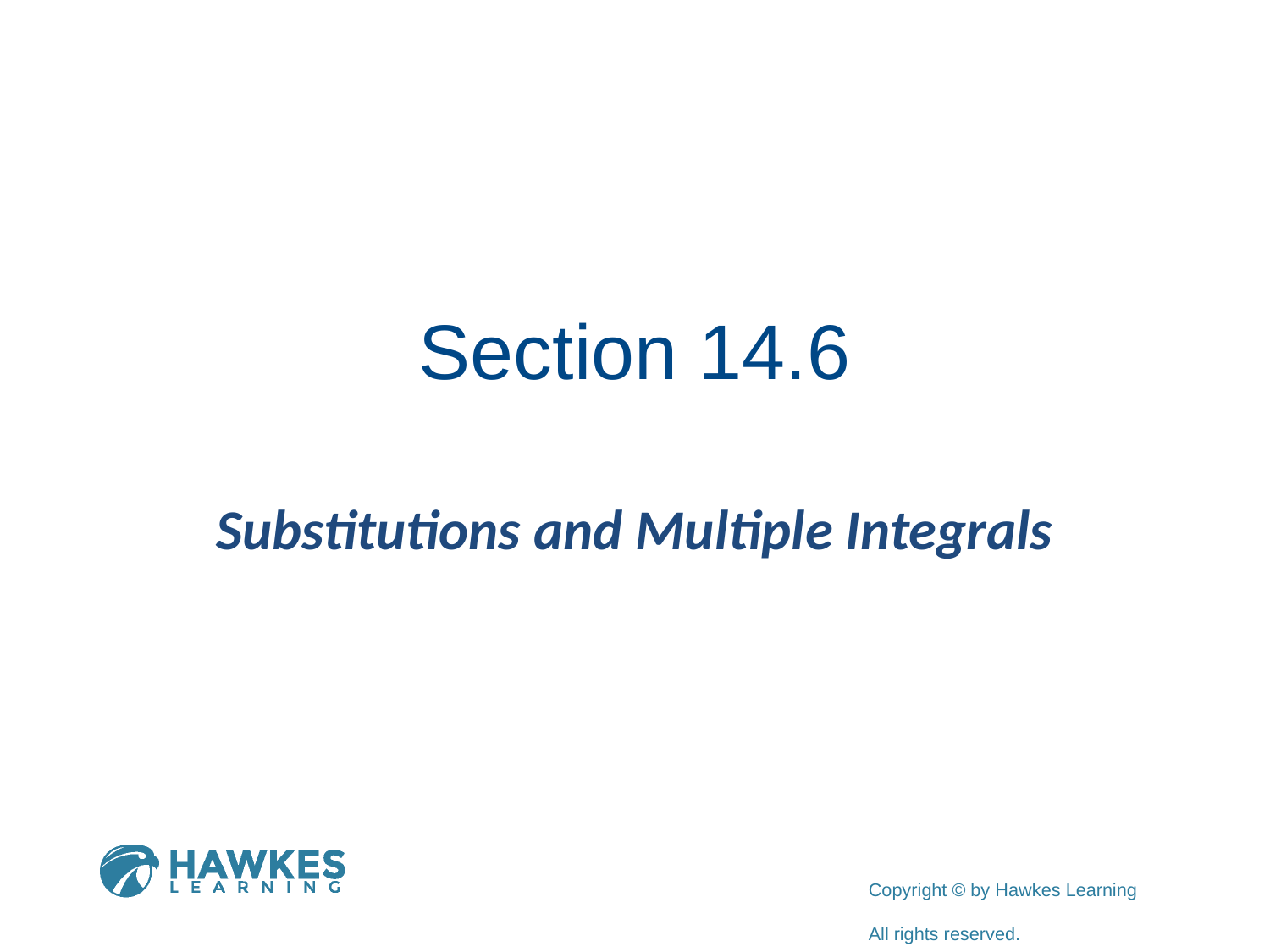

# Section 14.6
Substitutions and Multiple Integrals